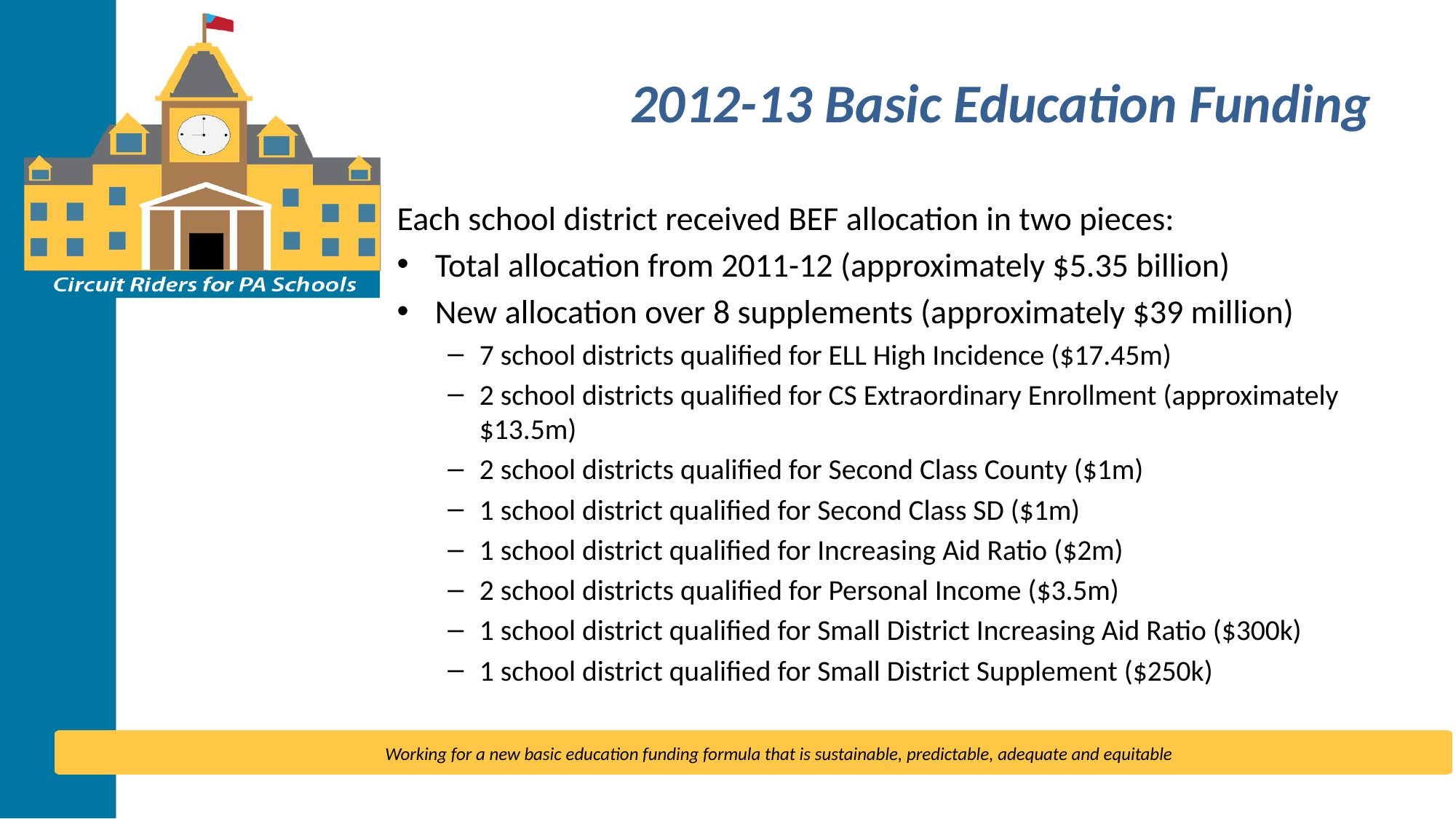

# 2012-13 Basic Education Funding
Each school district received BEF allocation in two pieces:
Total allocation from 2011-12 (approximately $5.35 billion)
New allocation over 8 supplements (approximately $39 million)
7 school districts qualified for ELL High Incidence ($17.45m)
2 school districts qualified for CS Extraordinary Enrollment (approximately $13.5m)
2 school districts qualified for Second Class County ($1m)
1 school district qualified for Second Class SD ($1m)
1 school district qualified for Increasing Aid Ratio ($2m)
2 school districts qualified for Personal Income ($3.5m)
1 school district qualified for Small District Increasing Aid Ratio ($300k)
1 school district qualified for Small District Supplement ($250k)